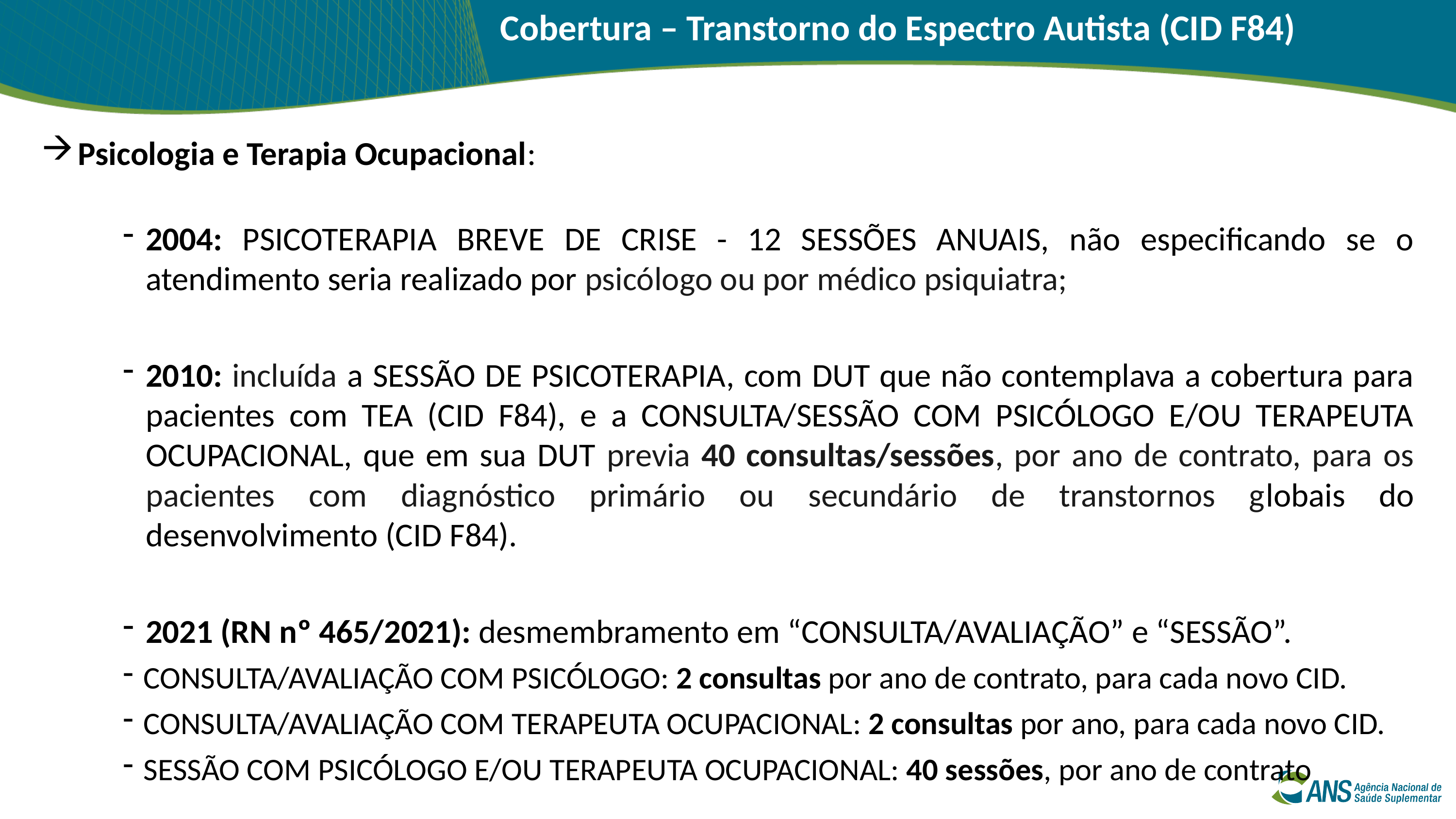

Cobertura – Transtorno do Espectro Autista (CID F84)

Psicologia e Terapia Ocupacional:

2004: PSICOTERAPIA BREVE DE CRISE - 12 SESSÕES ANUAIS, não especificando se o atendimento seria realizado por psicólogo ou por médico psiquiatra;

2010: incluída a SESSÃO DE PSICOTERAPIA, com DUT que não contemplava a cobertura para pacientes com TEA (CID F84), e a CONSULTA/SESSÃO COM PSICÓLOGO E/OU TERAPEUTA OCUPACIONAL, que em sua DUT previa 40 consultas/sessões, por ano de contrato, para os pacientes com diagnóstico primário ou secundário de transtornos globais do desenvolvimento (CID F84).

2021 (RN nº 465/2021): desmembramento em “CONSULTA/AVALIAÇÃO” e “SESSÃO”.
 CONSULTA/AVALIAÇÃO COM PSICÓLOGO: 2 consultas por ano de contrato, para cada novo CID.
 CONSULTA/AVALIAÇÃO COM TERAPEUTA OCUPACIONAL: 2 consultas por ano, para cada novo CID.
 SESSÃO COM PSICÓLOGO E/OU TERAPEUTA OCUPACIONAL: 40 sessões, por ano de contrato